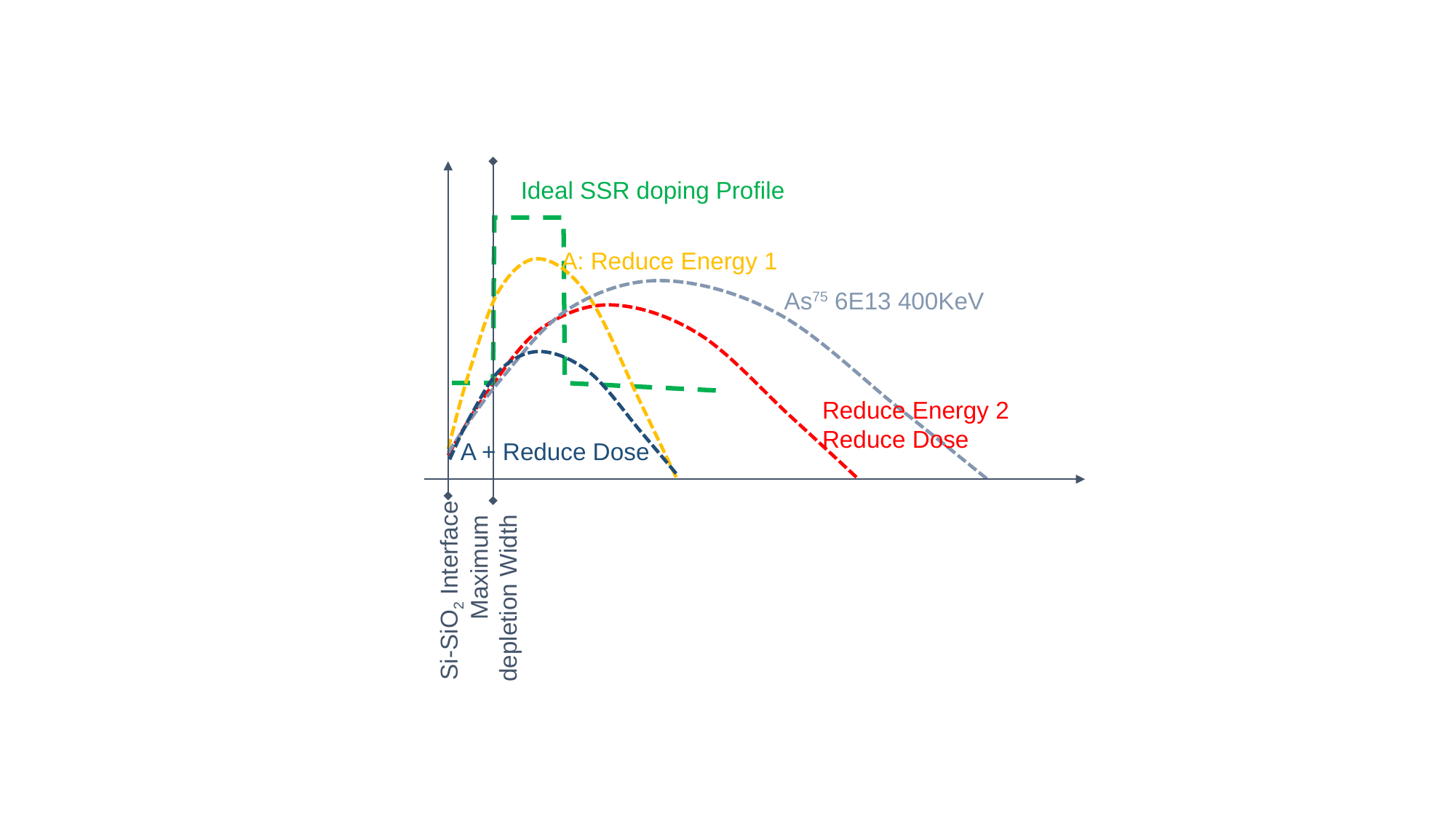

Ideal SSR doping Profile

A: Reduce Energy 1

As75 6E13 400KeV

Reduce Energy 2
Reduce Dose
 A + Reduce Dose
Maximum
depletion Width
Si-SiO2 Interface